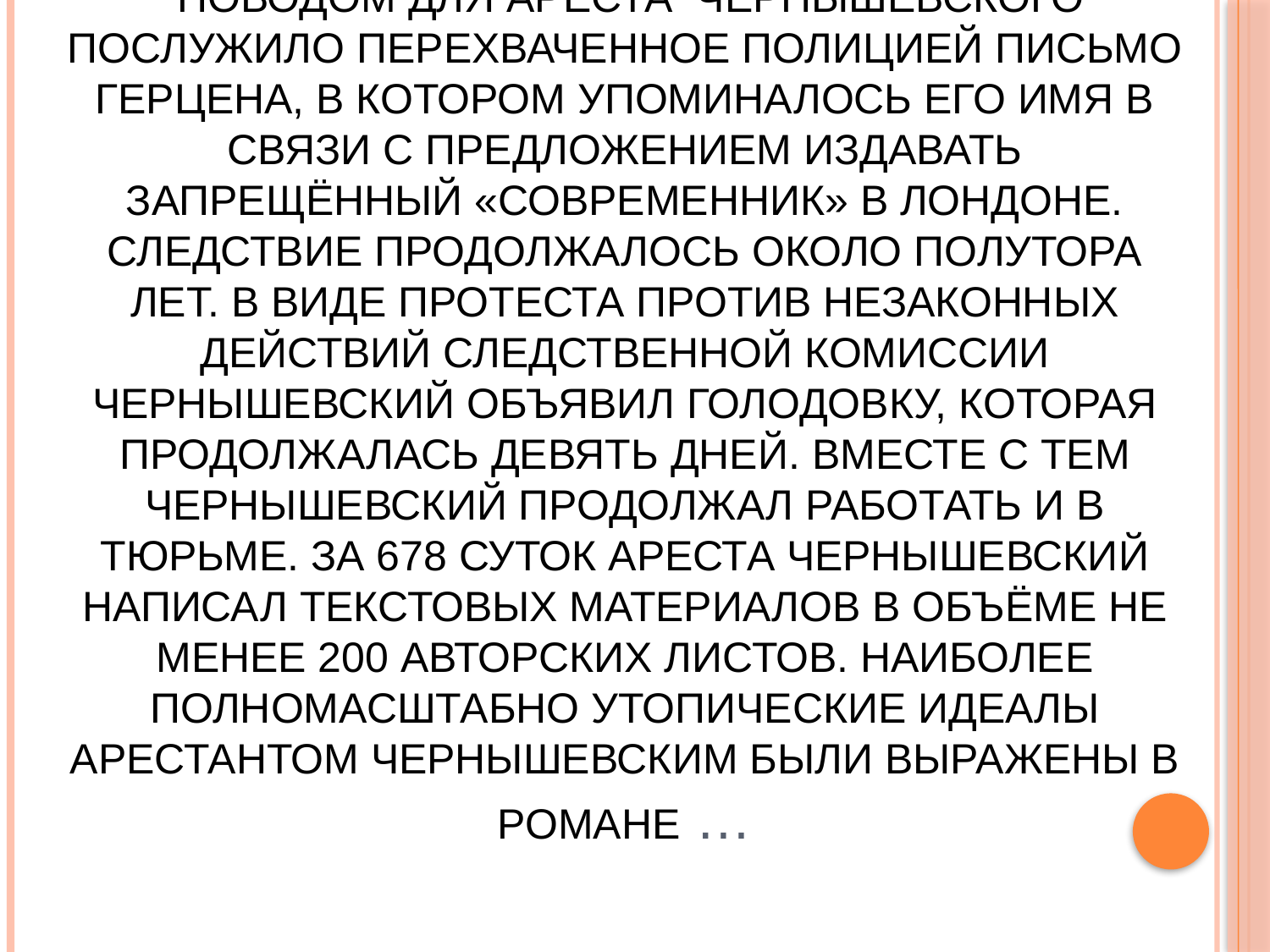

# 12 вопрос: Поводом для ареста  Чернышевского послужило перехваченное полицией письмо Герцена, в котором упоминалось его имя в связи с предложением издавать запрещённый «Современник» в Лондоне. Следствие продолжалось около полутора лет. В виде протеста против незаконных действий следственной комиссии Чернышевский объявил голодовку, которая продолжалась девять дней. Вместе с тем Чернышевский продолжал работать и в тюрьме. За 678 суток ареста Чернышевский написал текстовых материалов в объёме не менее 200 авторских листов. Наиболее полномасштабно утопические идеалы арестантом Чернышевским были выражены в романе …